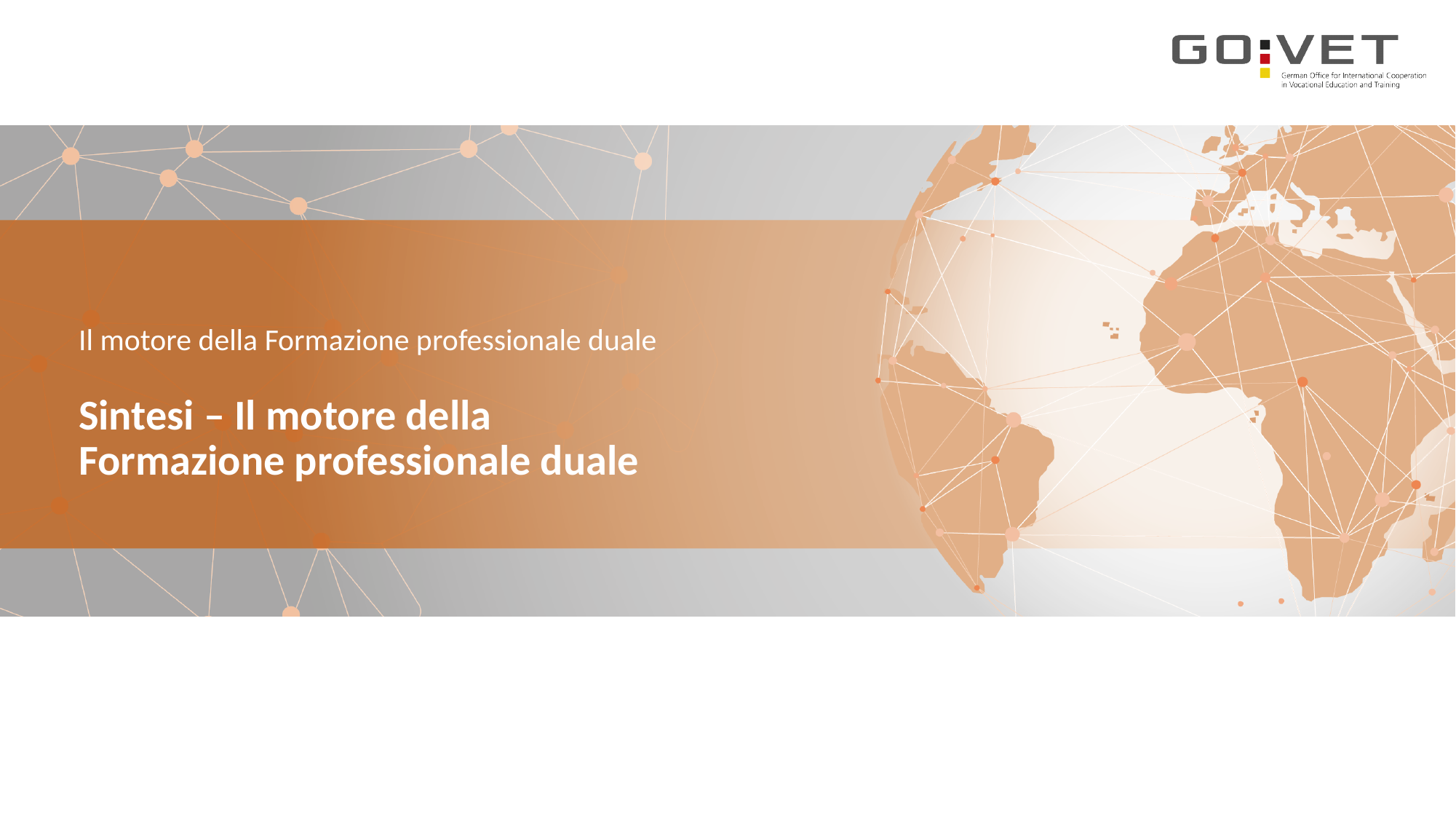

Il motore della Formazione professionale duale
Sintesi – Il motore della
Formazione professionale duale